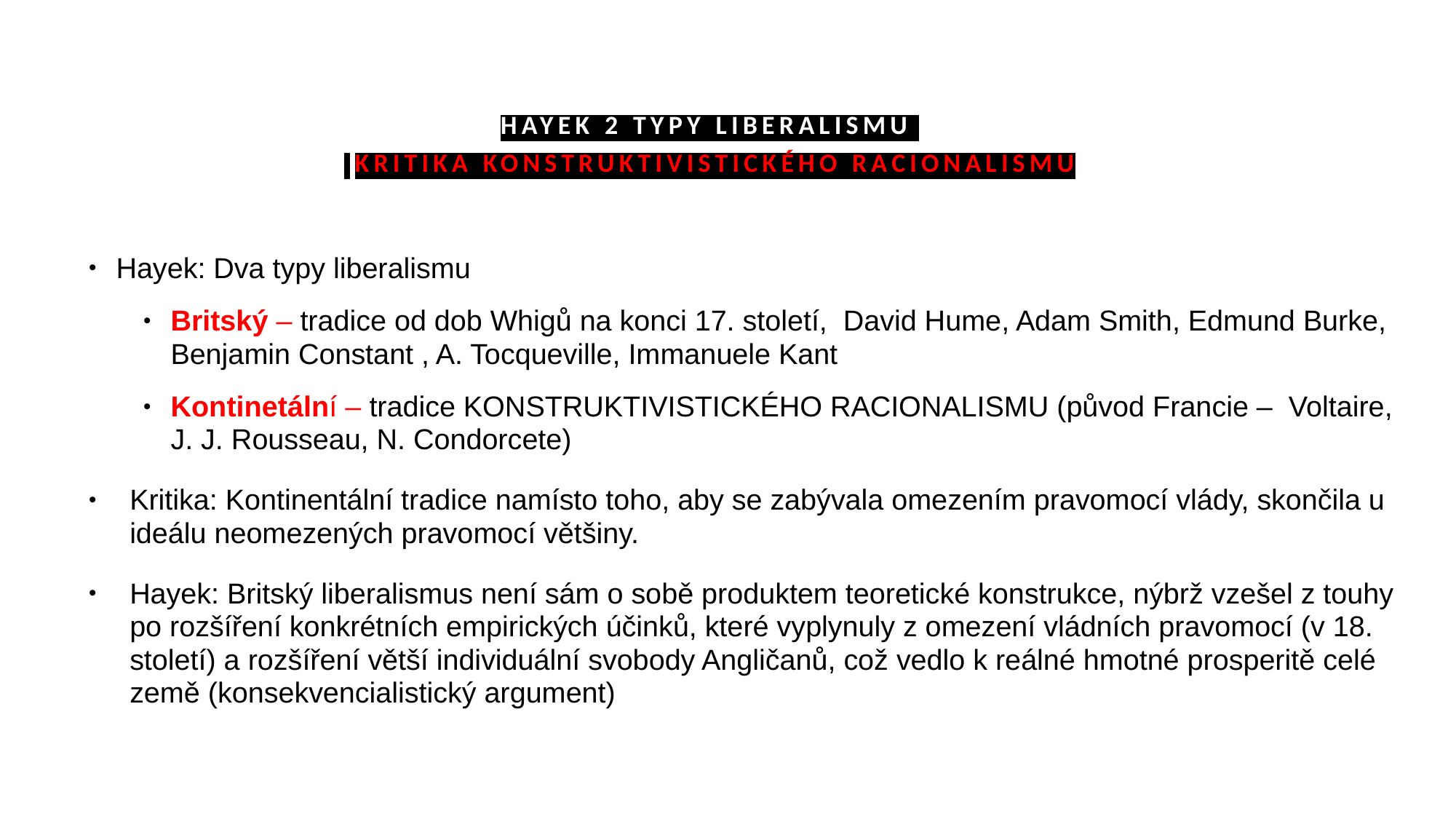

# Hayek 2 typy liberalismu Kritika konstruktivistického racionalismu
Hayek: Dva typy liberalismu
Britský – tradice od dob Whigů na konci 17. století,  David Hume, Adam Smith, Edmund Burke, Benjamin Constant , A. Tocqueville, Immanuele Kant
Kontinetální – tradice KONSTRUKTIVISTICKÉHO RACIONALISMU (původ Francie –  Voltaire, J. J. Rousseau, N. Condorcete)
Kritika: Kontinentální tradice namísto toho, aby se zabývala omezením pravomocí vlády, skončila u ideálu neomezených pravomocí většiny.
Hayek: Britský liberalismus není sám o sobě produktem teoretické konstrukce, nýbrž vzešel z touhy po rozšíření konkrétních empirických účinků, které vyplynuly z omezení vládních pravomocí (v 18. století) a rozšíření větší individuální svobody Angličanů, což vedlo k reálné hmotné prosperitě celé země (konsekvencialistický argument)